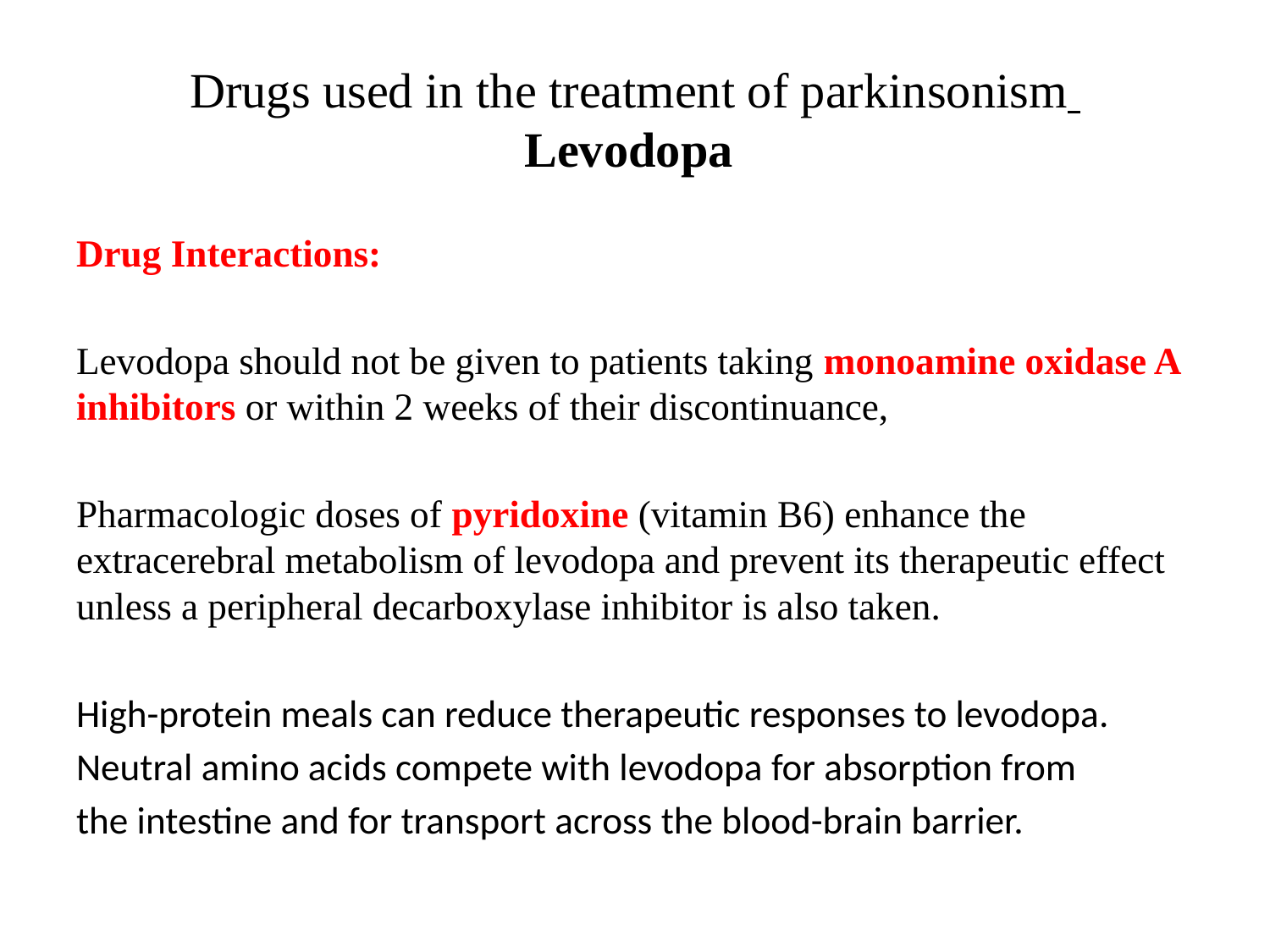

# Drugs used in the treatment of parkinsonism Levodopa
Drug Interactions:

Levodopa should not be given to patients taking monoamine oxidase A inhibitors or within 2 weeks of their discontinuance,

Pharmacologic doses of pyridoxine (vitamin B6) enhance the extracerebral metabolism of levodopa and prevent its therapeutic effect unless a peripheral decarboxylase inhibitor is also taken.

High-protein meals can reduce therapeutic responses to levodopa.
Neutral amino acids compete with levodopa for absorption from
the intestine and for transport across the blood-brain barrier.